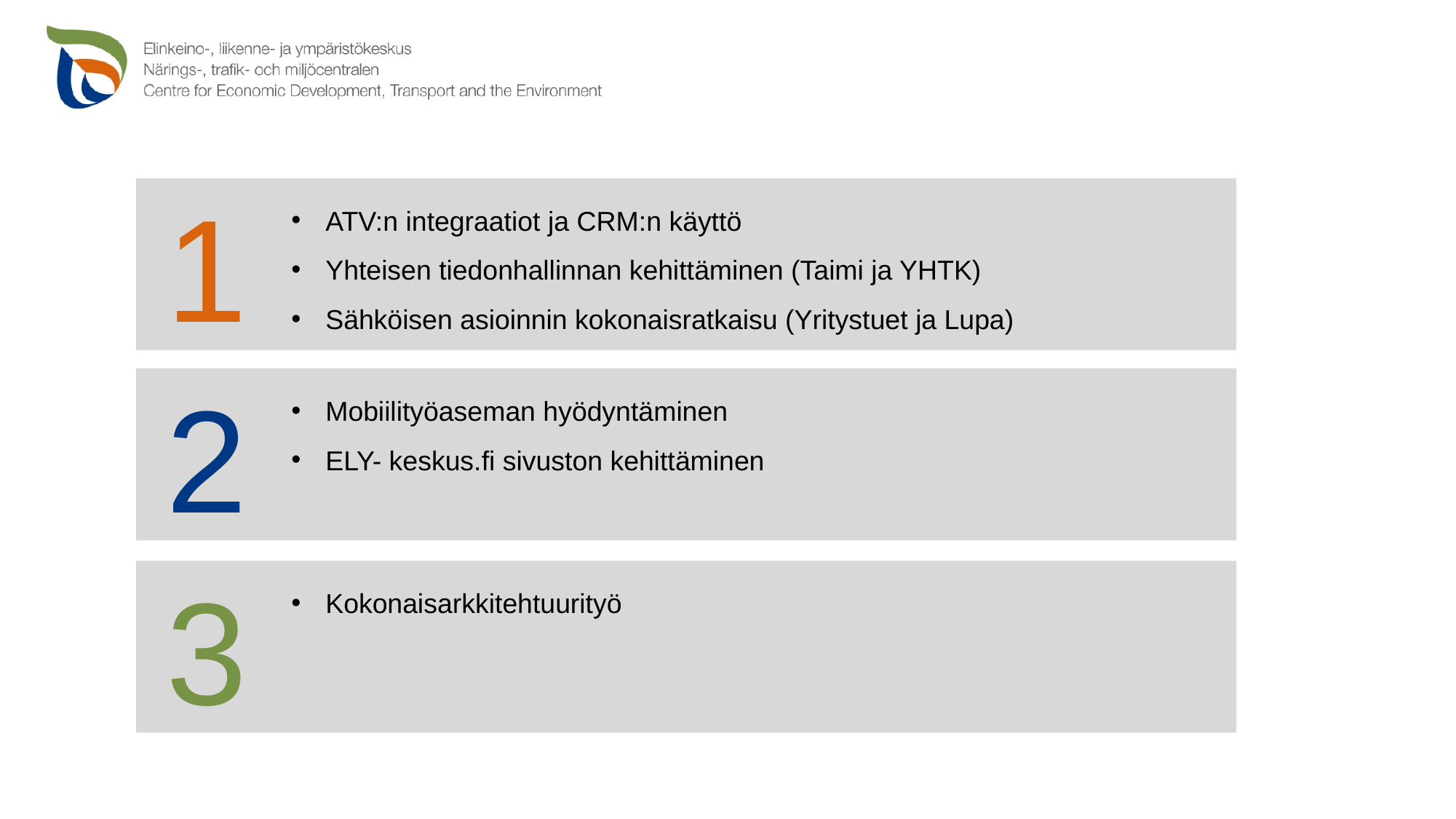

1

ATV:n integraatiot ja CRM:n käyttö
Yhteisen tiedonhallinnan kehittäminen (Taimi ja YHTK)
Sähköisen asioinnin kokonaisratkaisu (Yritystuet ja Lupa)
2

Mobiilityöaseman hyödyntäminen
ELY- keskus.fi sivuston kehittäminen

3

Kokonaisarkkitehtuurityö